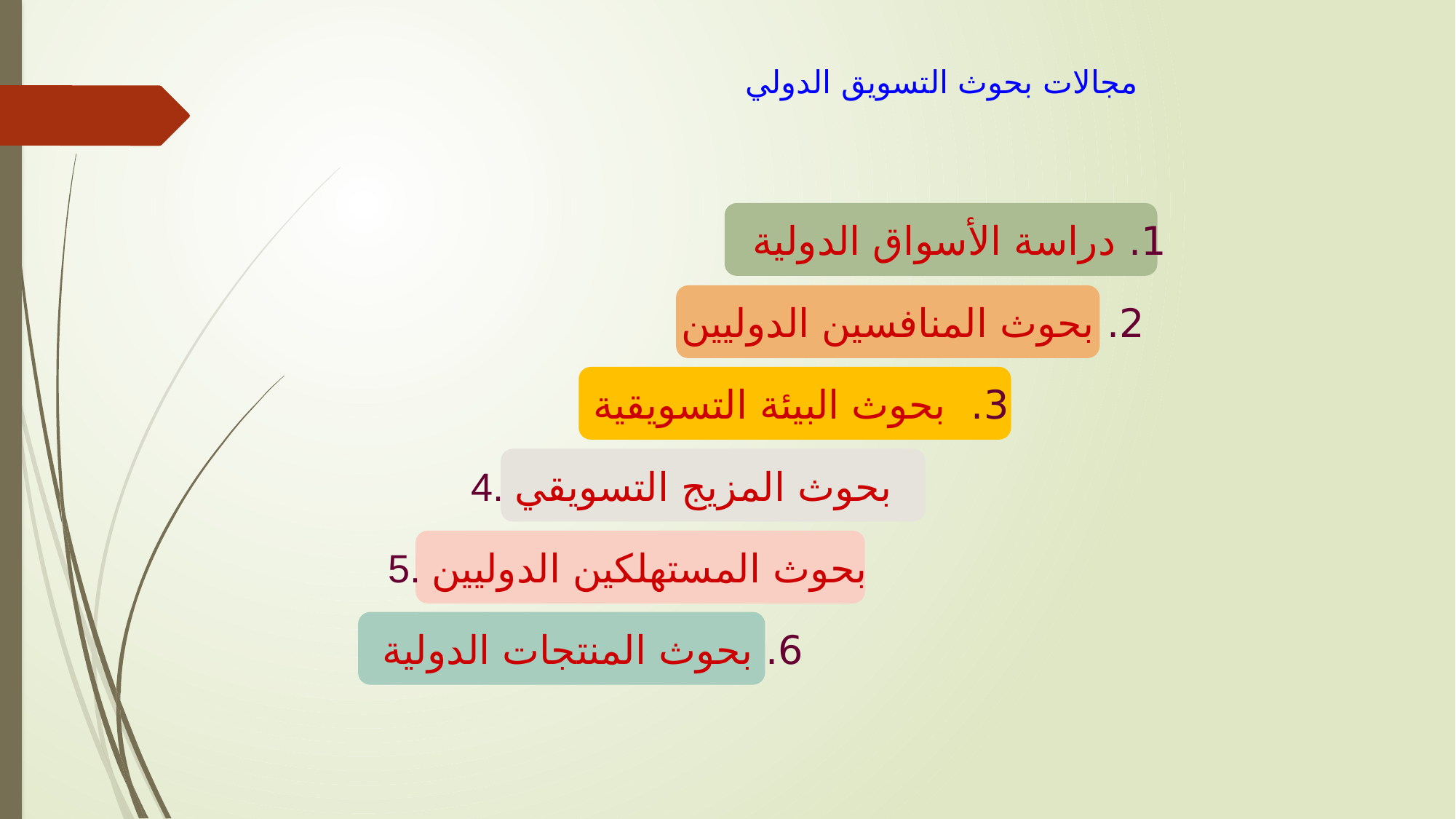

# مجالات بحوث التسويق الدولي
1. دراسة الأسواق الدولية
2. بحوث المنافسين الدوليين
3.  بحوث البيئة التسويقية
4. بحوث المزيج التسويقي
5. بحوث المستهلكين الدوليين
6. بحوث المنتجات الدولية